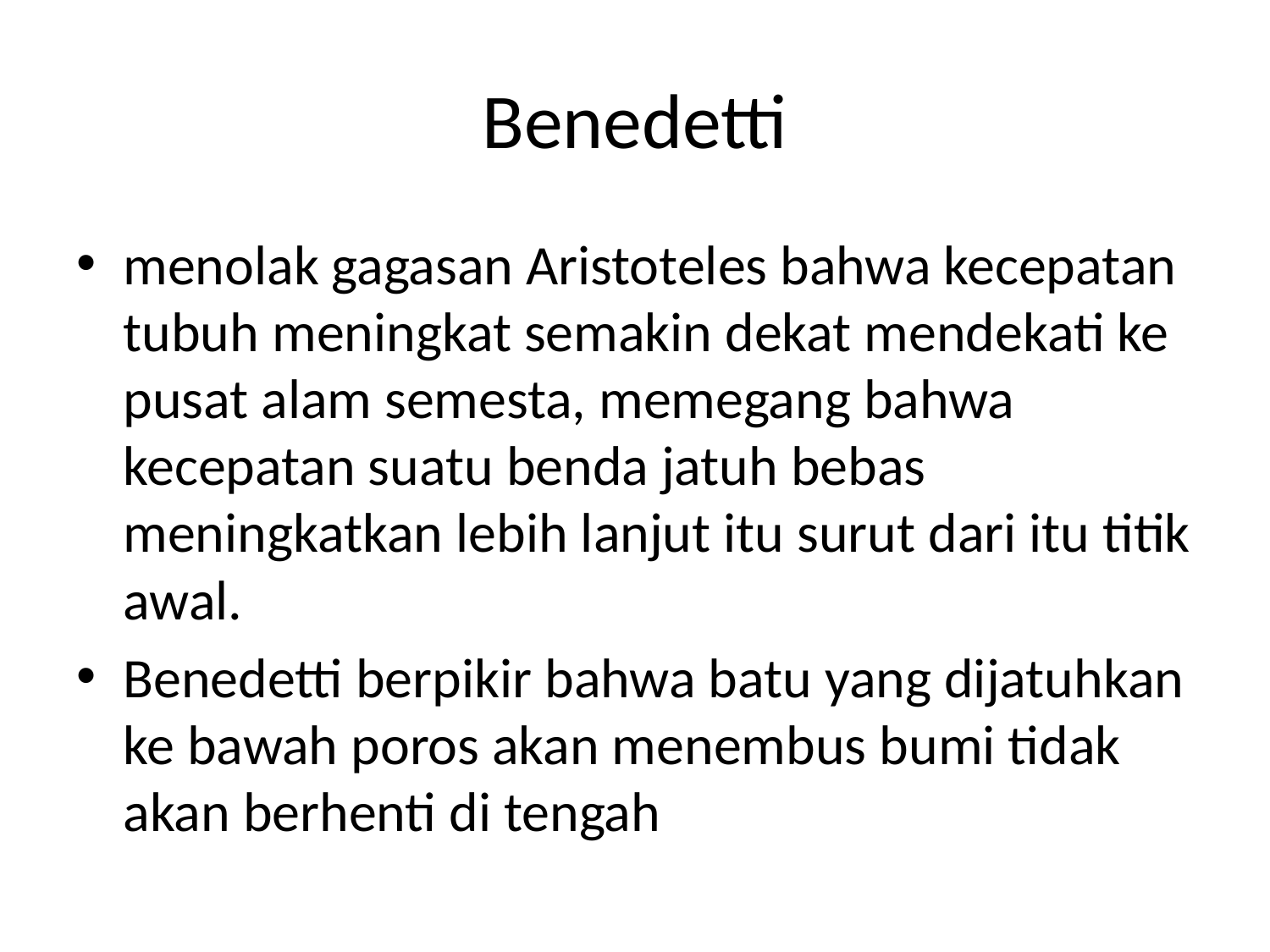

# Benedetti
menolak gagasan Aristoteles bahwa kecepatan tubuh meningkat semakin dekat mendekati ke pusat alam semesta, memegang bahwa kecepatan suatu benda jatuh bebas meningkatkan lebih lanjut itu surut dari itu titik awal.
Benedetti berpikir bahwa batu yang dijatuhkan ke bawah poros akan menembus bumi tidak akan berhenti di tengah